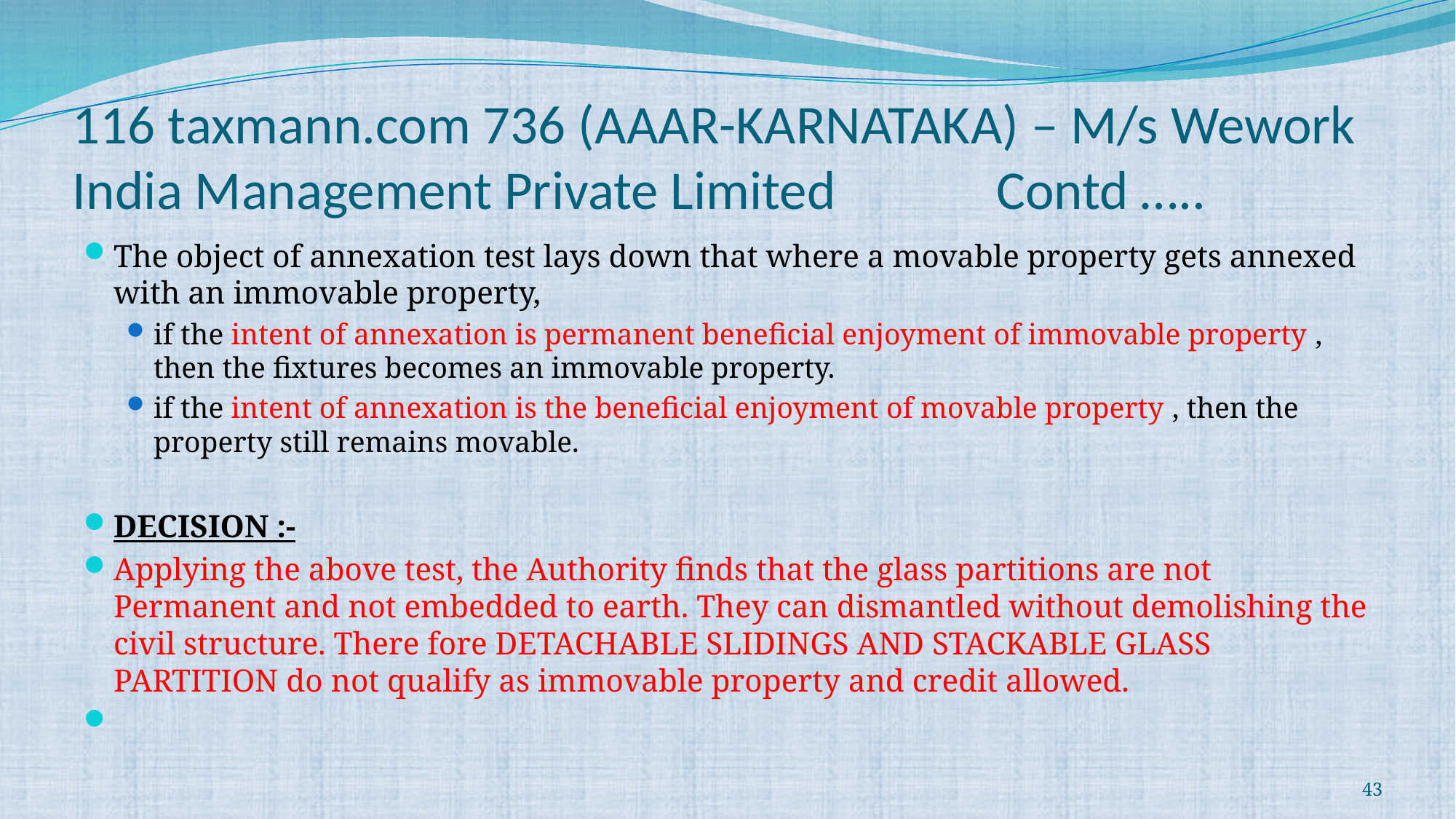

# 116 taxmann.com 736 (AAAR-KARNATAKA) – M/s Wework India Management Private Limited             Contd …..
The object of annexation test lays down that where a movable property gets annexed with an immovable property,
if the intent of annexation is permanent beneficial enjoyment of immovable property , then the fixtures becomes an immovable property.
if the intent of annexation is the beneficial enjoyment of movable property , then the property still remains movable.

DECISION :-
Applying the above test, the Authority finds that the glass partitions are not Permanent and not embedded to earth. They can dismantled without demolishing the civil structure. There fore DETACHABLE SLIDINGS AND STACKABLE GLASS PARTITION do not qualify as immovable property and credit allowed.

43